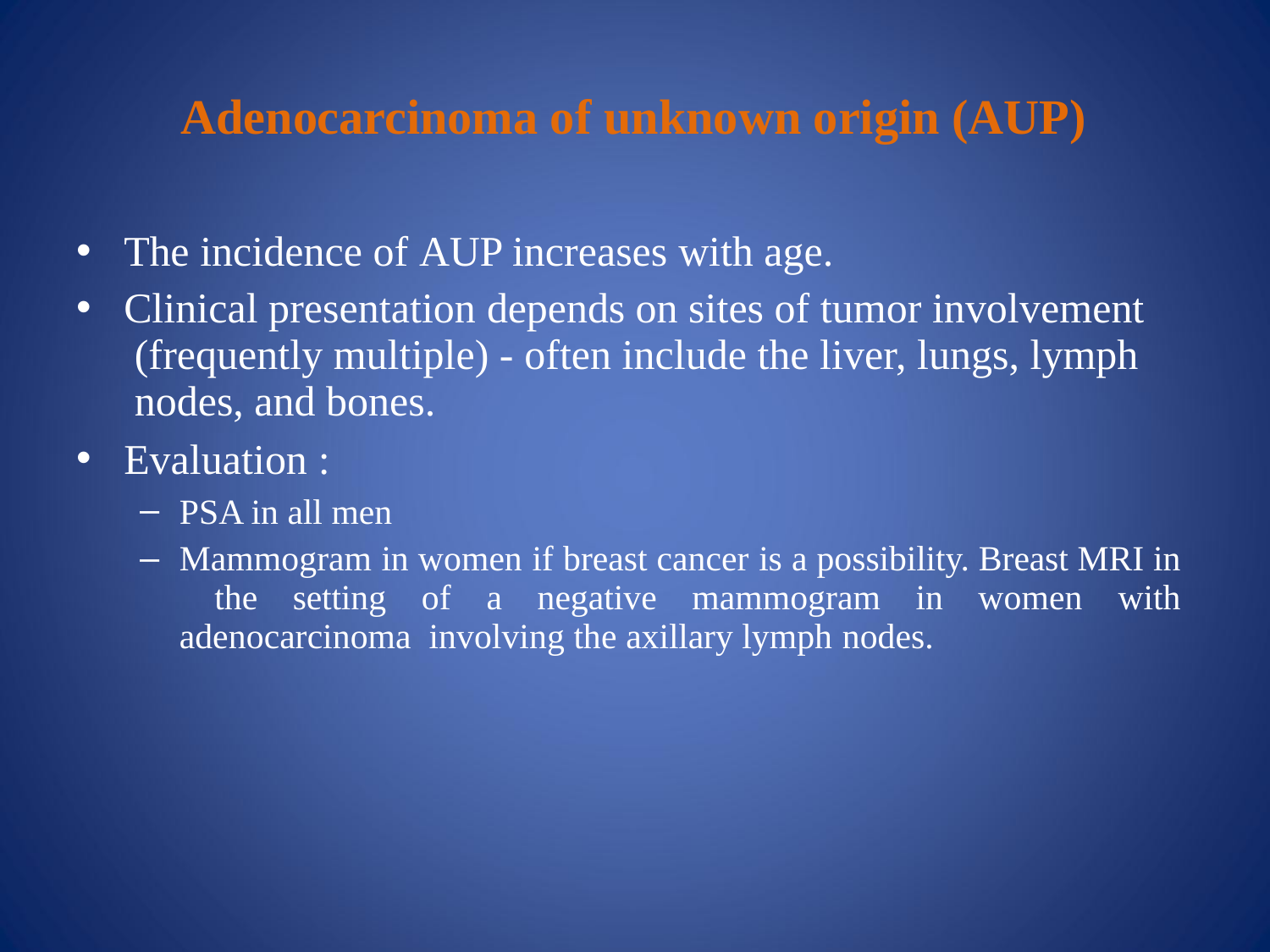

# Adenocarcinoma of unknown origin (AUP)
The incidence of AUP increases with age.
Clinical presentation depends on sites of tumor involvement  (frequently multiple) - often include the liver, lungs, lymph  nodes, and bones.
Evaluation :
PSA in all men
Mammogram in women if breast cancer is a possibility. Breast MRI in  the setting of a negative mammogram in women with adenocarcinoma  involving the axillary lymph nodes.